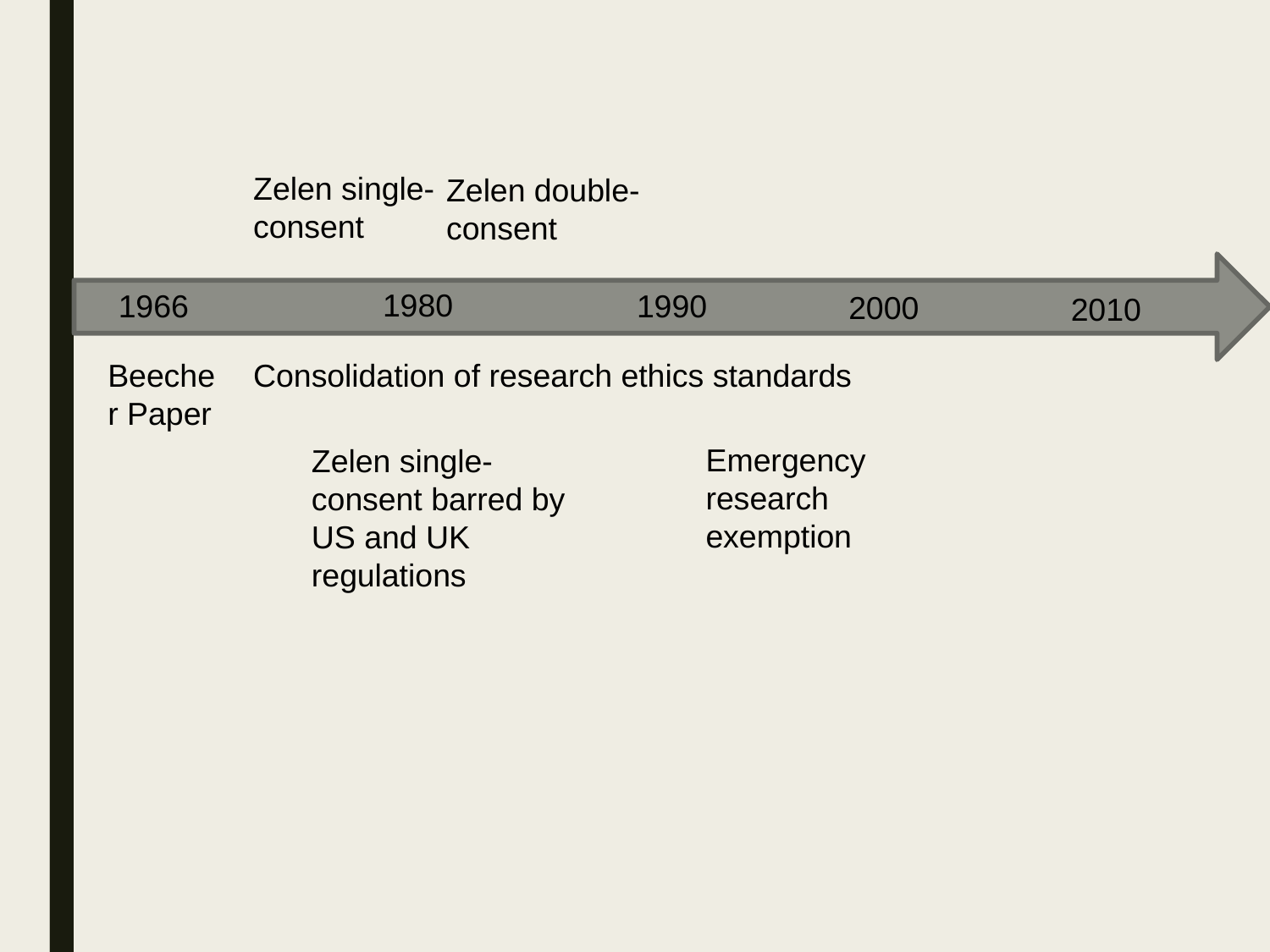

Zelen single-consent
Zelen double-consent

1980
1990
1966
2000
2010
Beecher Paper
Consolidation of research ethics standards
Emergency research
exemption
Zelen single-consent barred by US and UK regulations